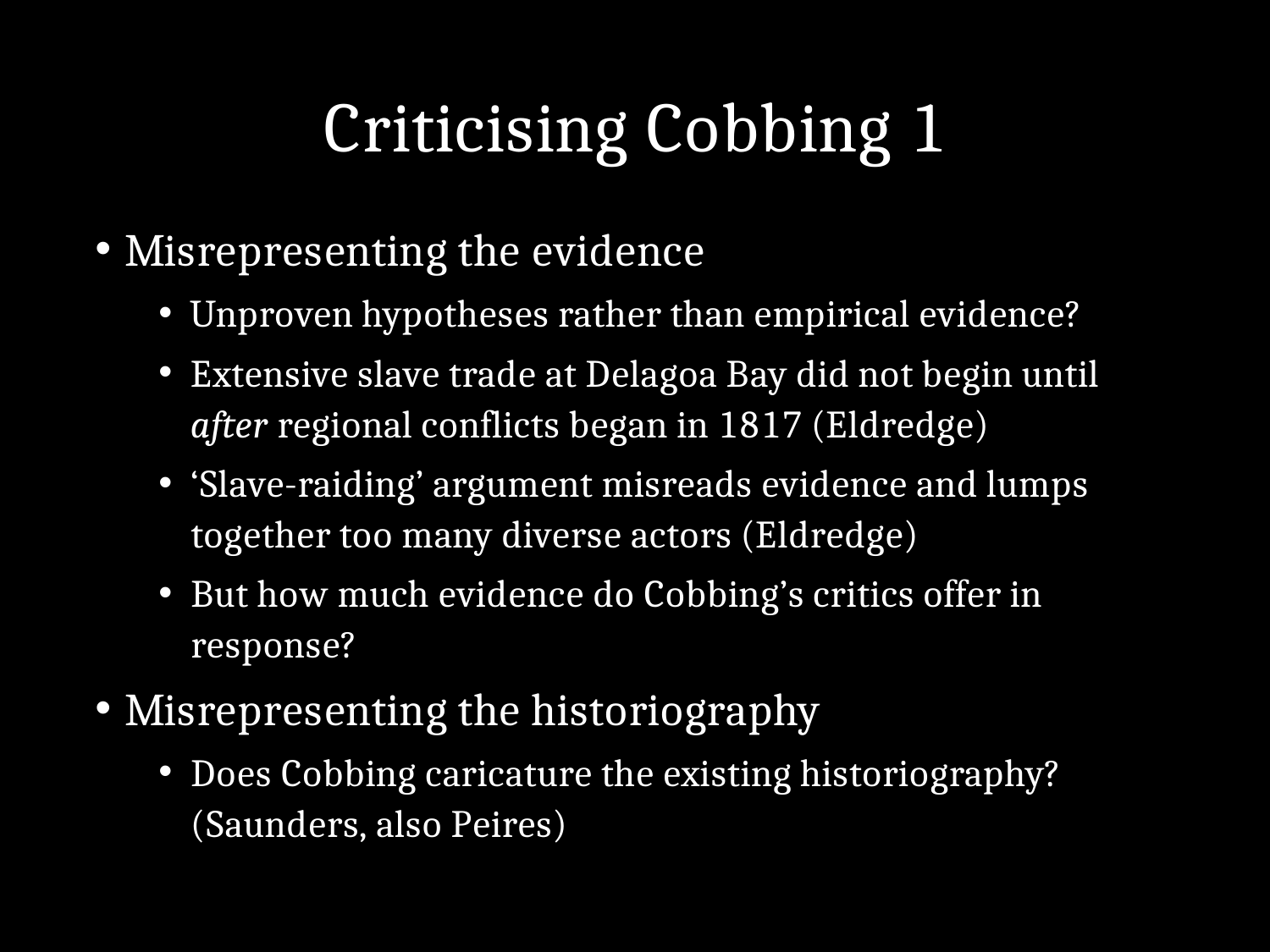

# Criticising Cobbing 1
Misrepresenting the evidence
Unproven hypotheses rather than empirical evidence?
Extensive slave trade at Delagoa Bay did not begin until after regional conflicts began in 1817 (Eldredge)
‘Slave-raiding’ argument misreads evidence and lumps together too many diverse actors (Eldredge)
But how much evidence do Cobbing’s critics offer in response?
Misrepresenting the historiography
Does Cobbing caricature the existing historiography? (Saunders, also Peires)